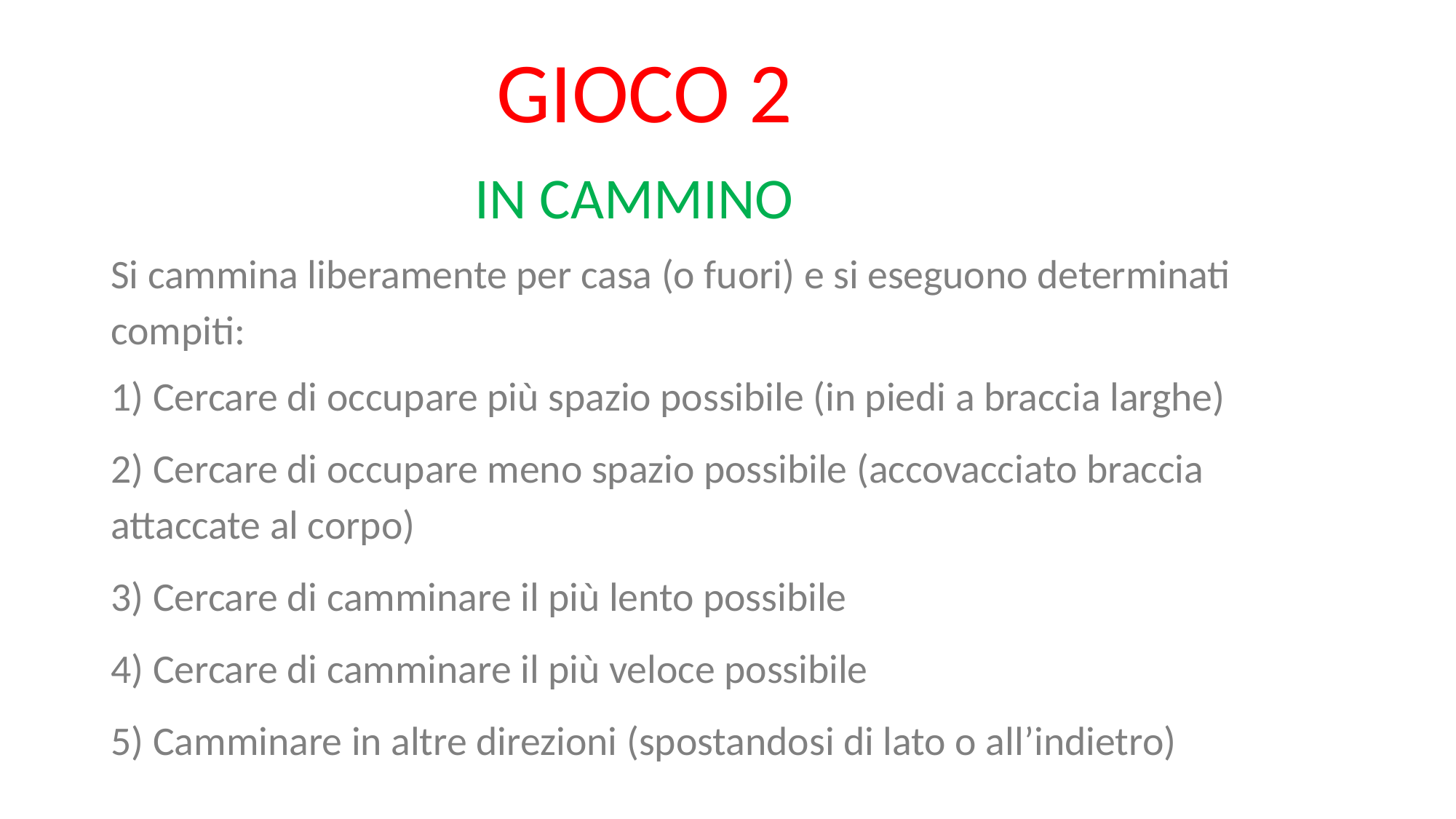

# GIOCO 2
                                        IN CAMMINO
Si cammina liberamente per casa (o fuori) e si eseguono determinati compiti:
1) Cercare di occupare più spazio possibile (in piedi a braccia larghe)
2) Cercare di occupare meno spazio possibile (accovacciato braccia attaccate al corpo)
3) Cercare di camminare il più lento possibile
4) Cercare di camminare il più veloce possibile
5) Camminare in altre direzioni (spostandosi di lato o all’indietro)